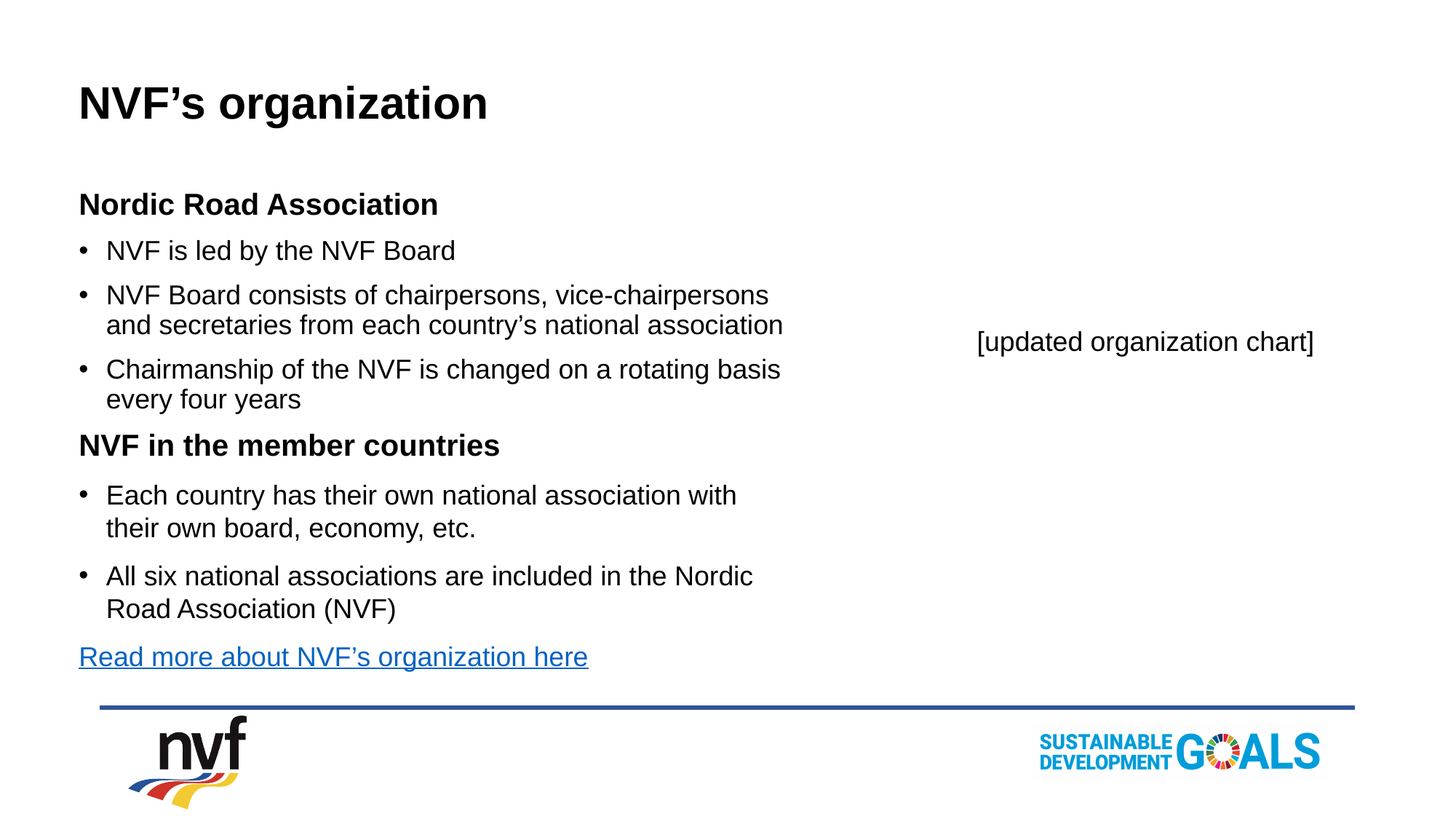

# NVF’s organization
Nordic Road Association
NVF is led by the NVF Board
NVF Board consists of chairpersons, vice-chairpersons and secretaries from each country’s national association
Chairmanship of the NVF is changed on a rotating basis every four years
NVF in the member countries
Each country has their own national association with their own board, economy, etc.
All six national associations are included in the Nordic Road Association (NVF)
Read more about NVF’s organization here
[updated organization chart]​